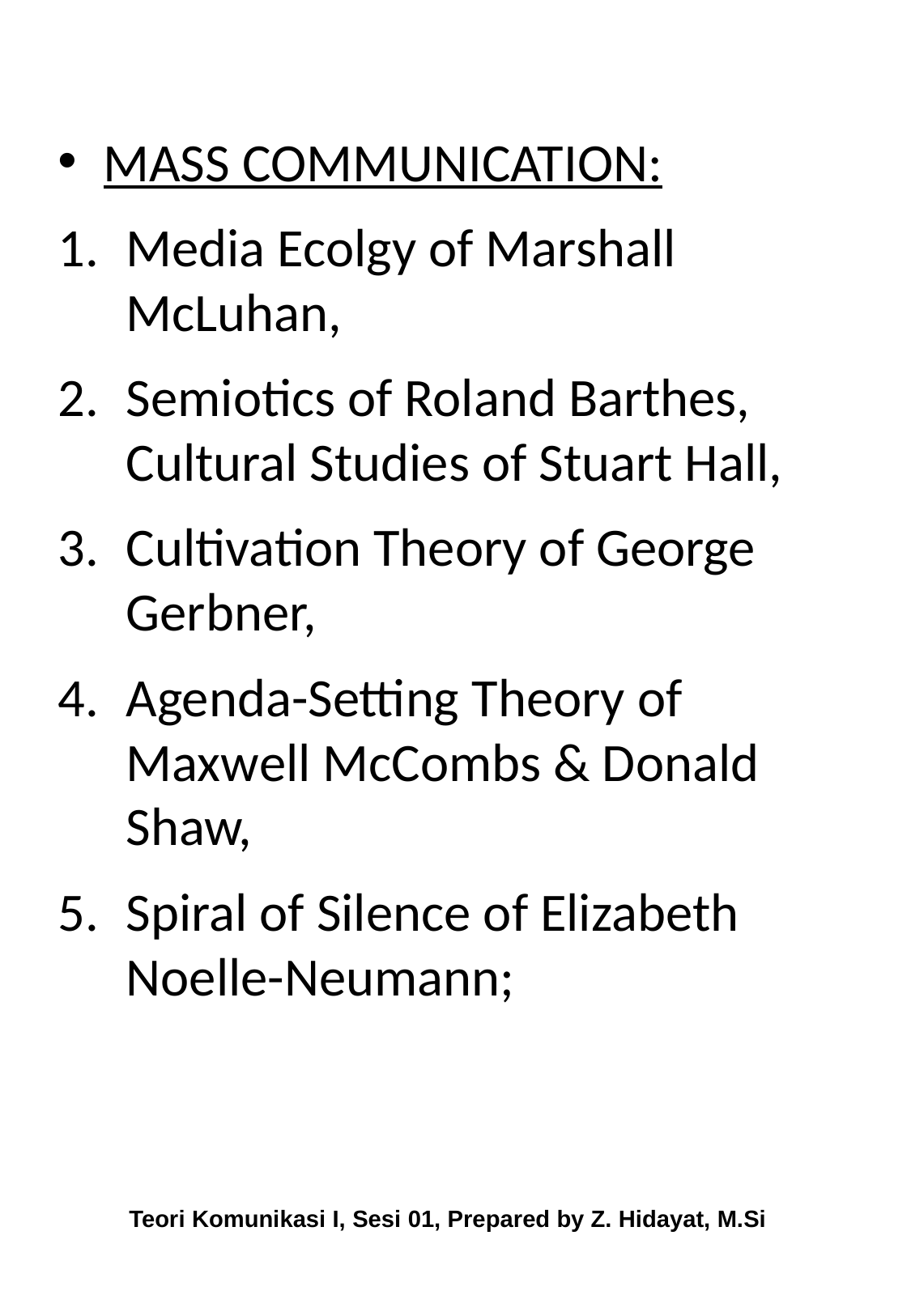

MASS COMMUNICATION:
Media Ecolgy of Marshall McLuhan,
Semiotics of Roland Barthes, Cultural Studies of Stuart Hall,
Cultivation Theory of George Gerbner,
Agenda-Setting Theory of Maxwell McCombs & Donald Shaw,
Spiral of Silence of Elizabeth Noelle-Neumann;
Teori Komunikasi I, Sesi 01, Prepared by Z. Hidayat, M.Si